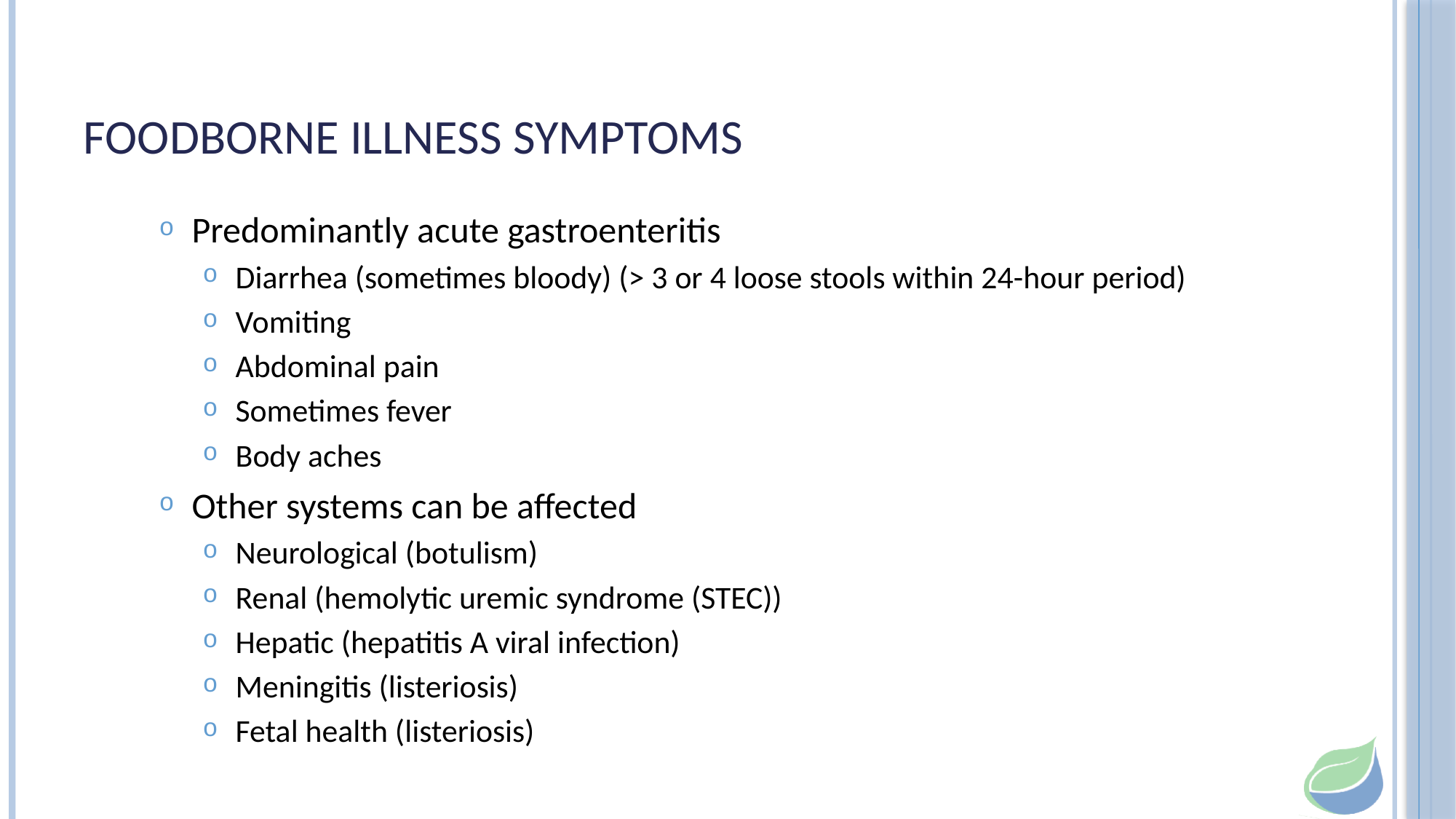

# Foodborne Illness Symptoms
Predominantly acute gastroenteritis
Diarrhea (sometimes bloody) (> 3 or 4 loose stools within 24-hour period)
Vomiting
Abdominal pain
Sometimes fever
Body aches
Other systems can be affected
Neurological (botulism)
Renal (hemolytic uremic syndrome (STEC))
Hepatic (hepatitis A viral infection)
Meningitis (listeriosis)
Fetal health (listeriosis)